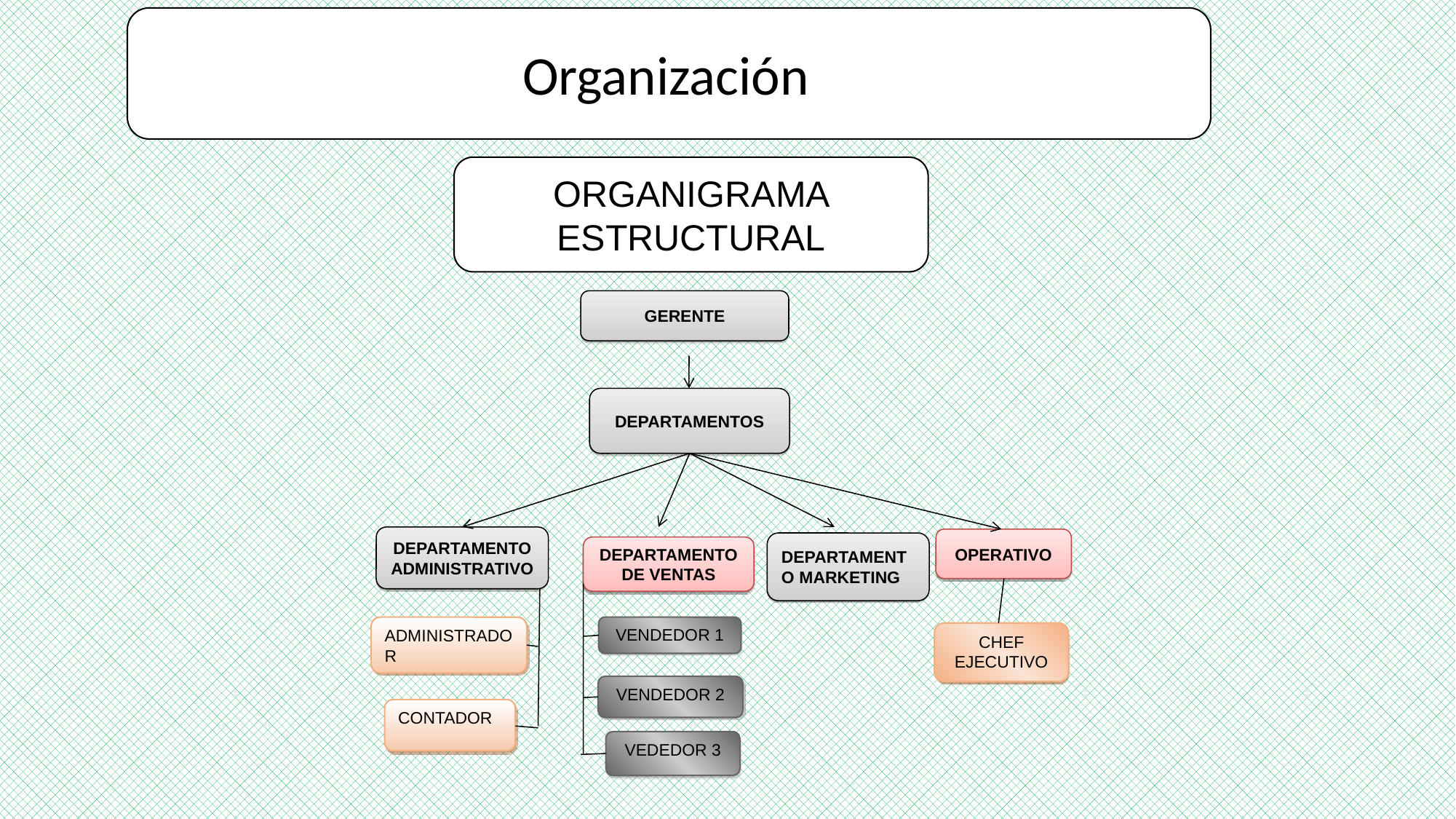

Organización

ORGANIGRAMA ESTRUCTURAL

GERENTE

DEPARTAMENTOS

DEPARTAMENTO ADMINISTRATIVO
OPERATIVO
DEPARTAMENTO MARKETING
DEPARTAMENTO DE VENTAS

ADMINISTRADOR
VENDEDOR 1
CHEF EJECUTIVO

VENDEDOR 2

CONTADOR

VEDEDOR 3